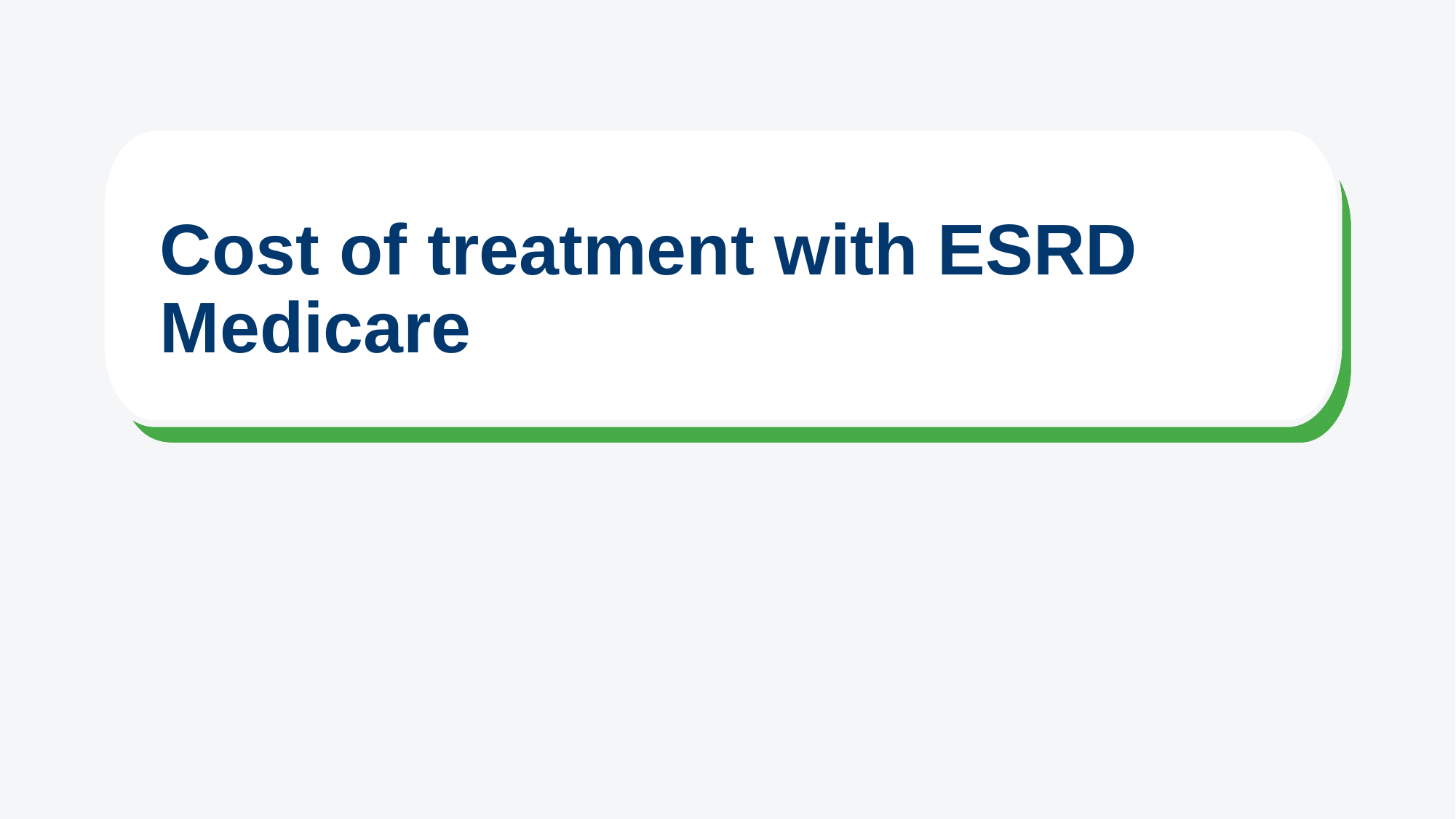

# Cost of treatment with ESRD Medicare